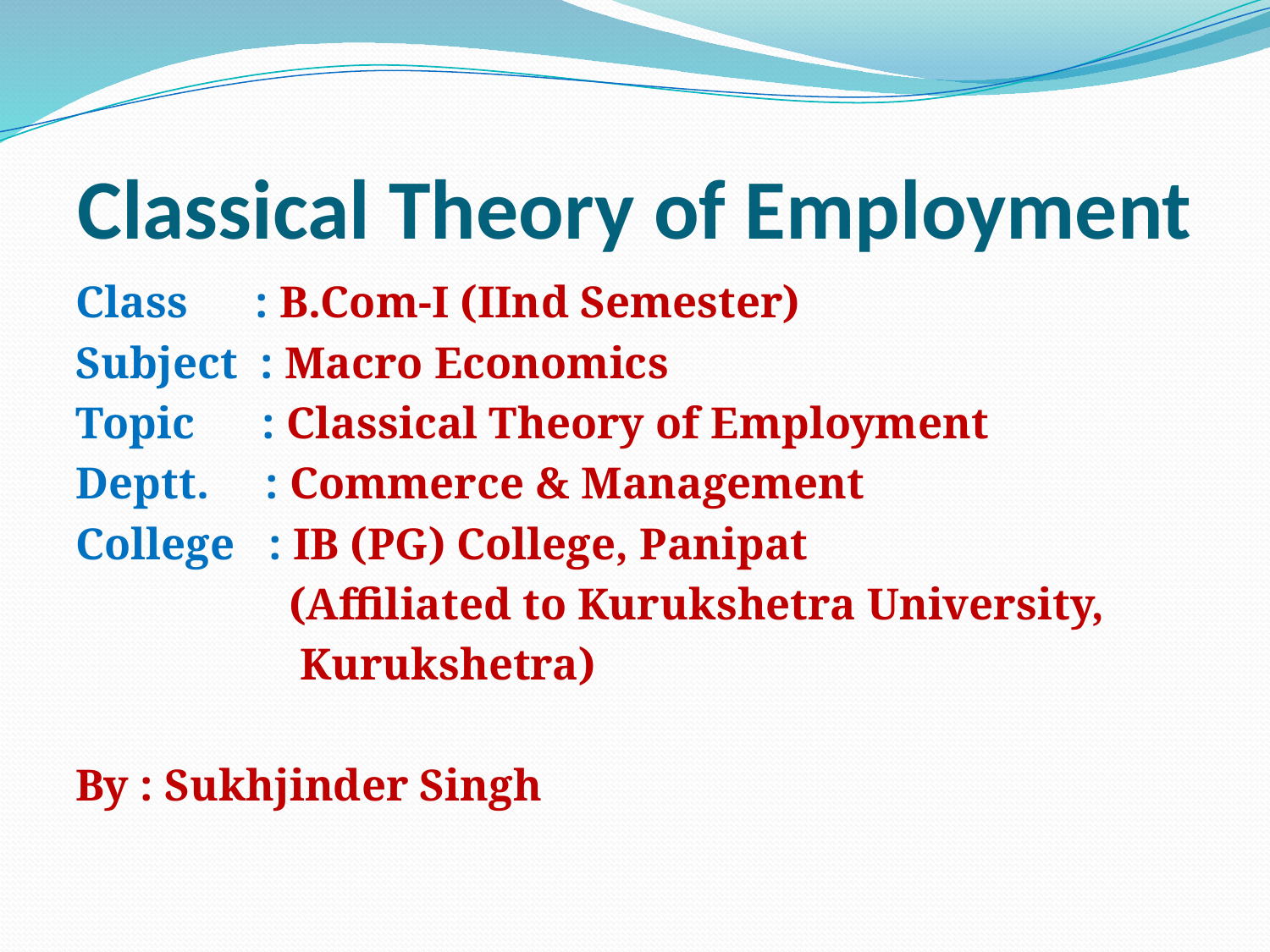

# Classical Theory of Employment
Class      : B.Com-I (IInd Semester)
Subject  : Macro Economics
Topic      : Classical Theory of Employment
Deptt.     : Commerce & Management
College   : IB (PG) College, Panipat
                   (Affiliated to Kurukshetra University,
                    Kurukshetra)

By : Sukhjinder Singh